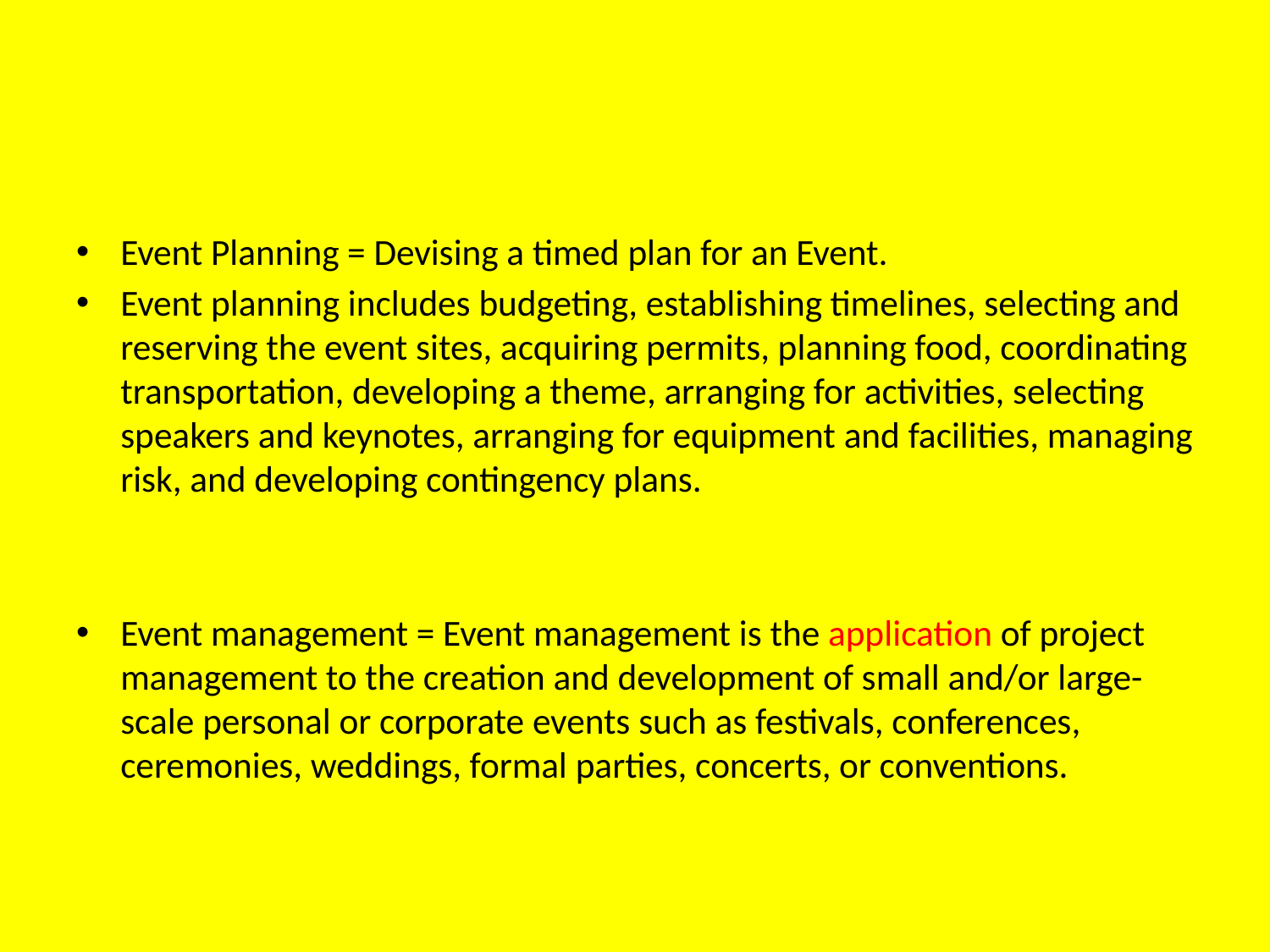

#
Event Planning = Devising a timed plan for an Event.
Event planning includes budgeting, establishing timelines, selecting and reserving the event sites, acquiring permits, planning food, coordinating transportation, developing a theme, arranging for activities, selecting speakers and keynotes, arranging for equipment and facilities, managing risk, and developing contingency plans.

Event management = Event management is the application of project management to the creation and development of small and/or large-scale personal or corporate events such as festivals, conferences, ceremonies, weddings, formal parties, concerts, or conventions.